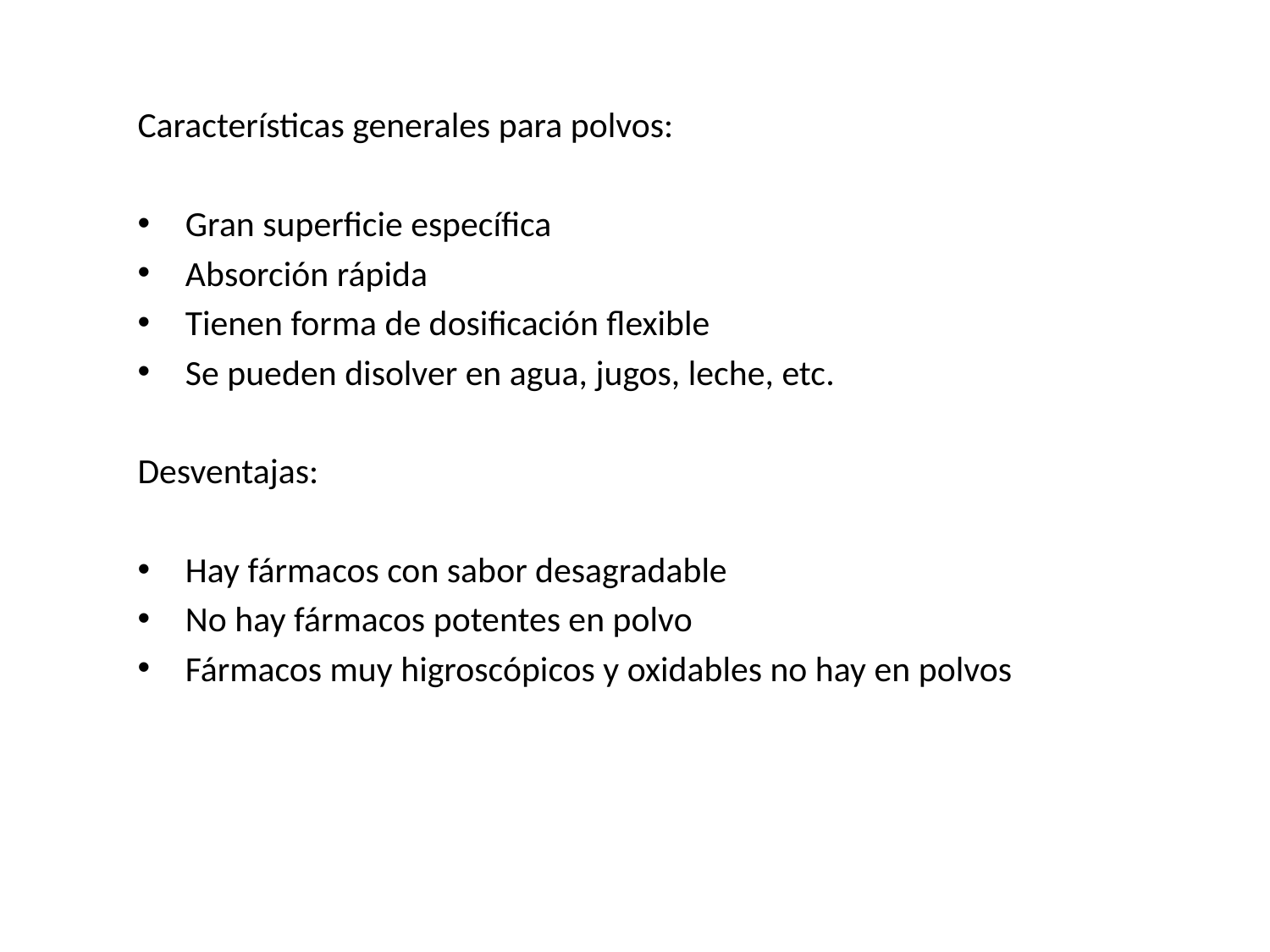

Características generales para polvos:

Gran superficie específica
Absorción rápida
Tienen forma de dosificación flexible
Se pueden disolver en agua, jugos, leche, etc.

Desventajas:

Hay fármacos con sabor desagradable
No hay fármacos potentes en polvo
Fármacos muy higroscópicos y oxidables no hay en polvos